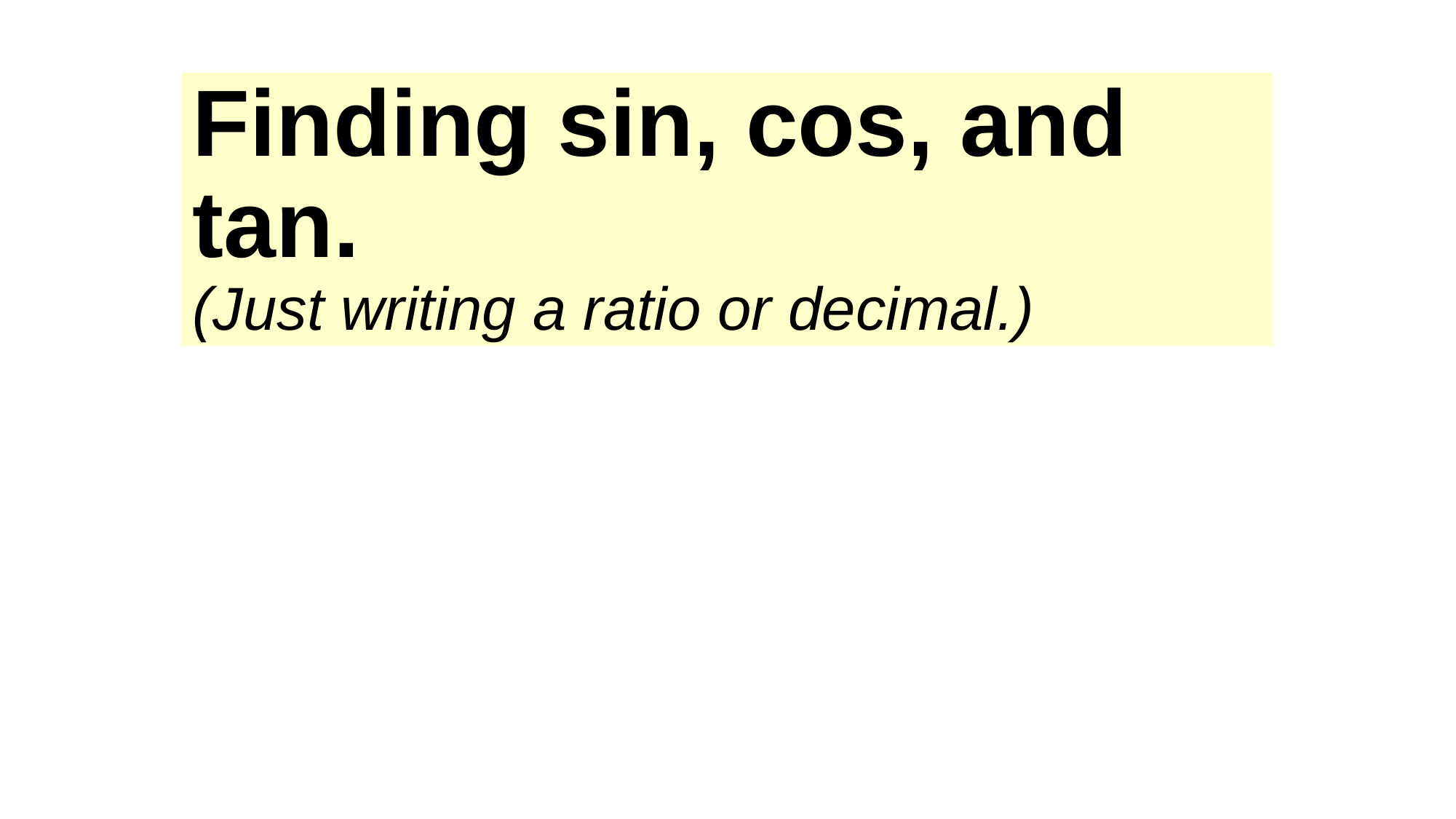

# Finding sin, cos, and tan. (Just writing a ratio or decimal.)